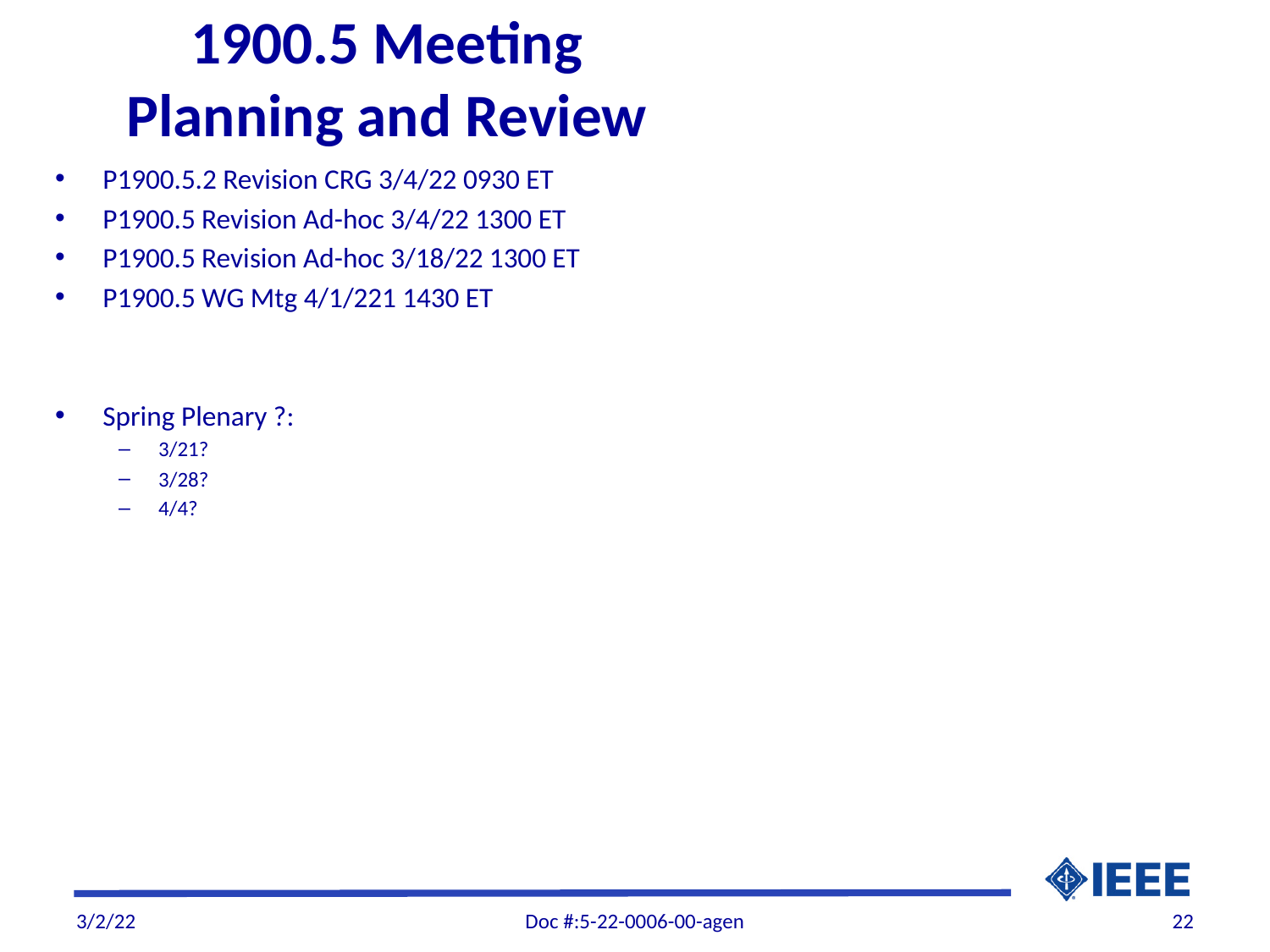

# 1900.5 Meeting Planning and Review
P1900.5.2 Revision CRG 3/4/22 0930 ET
P1900.5 Revision Ad-hoc 3/4/22 1300 ET
P1900.5 Revision Ad-hoc 3/18/22 1300 ET
P1900.5 WG Mtg 4/1/221 1430 ET

Spring Plenary ?:
3/21?
3/28?
4/4?

3/2/22
Doc #:5-22-0006-00-agen
22